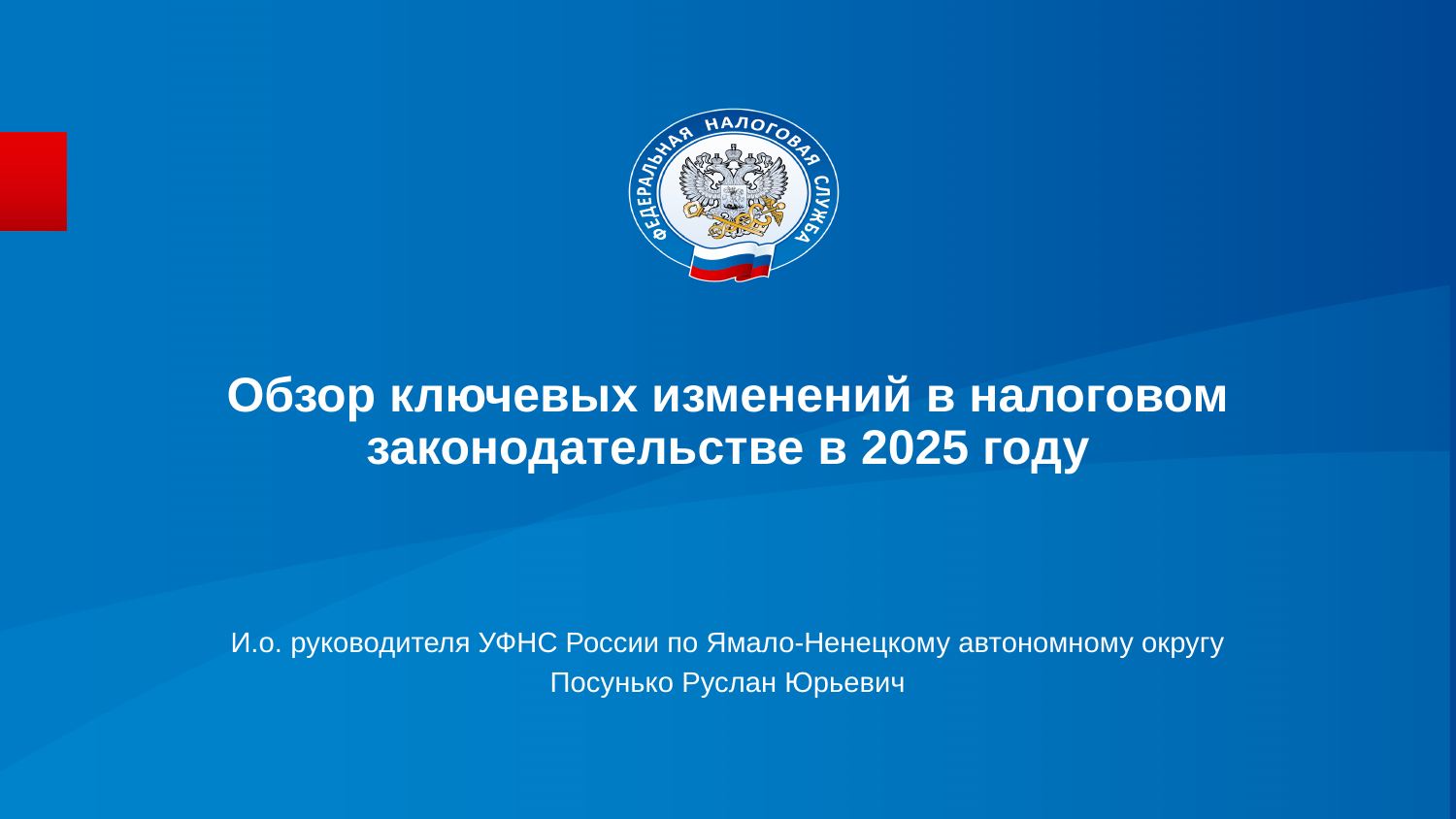

# Обзор ключевых изменений в налоговом законодательстве в 2025 году

И.о. руководителя УФНС России по Ямало-Ненецкому автономному округу
Посунько Руслан Юрьевич